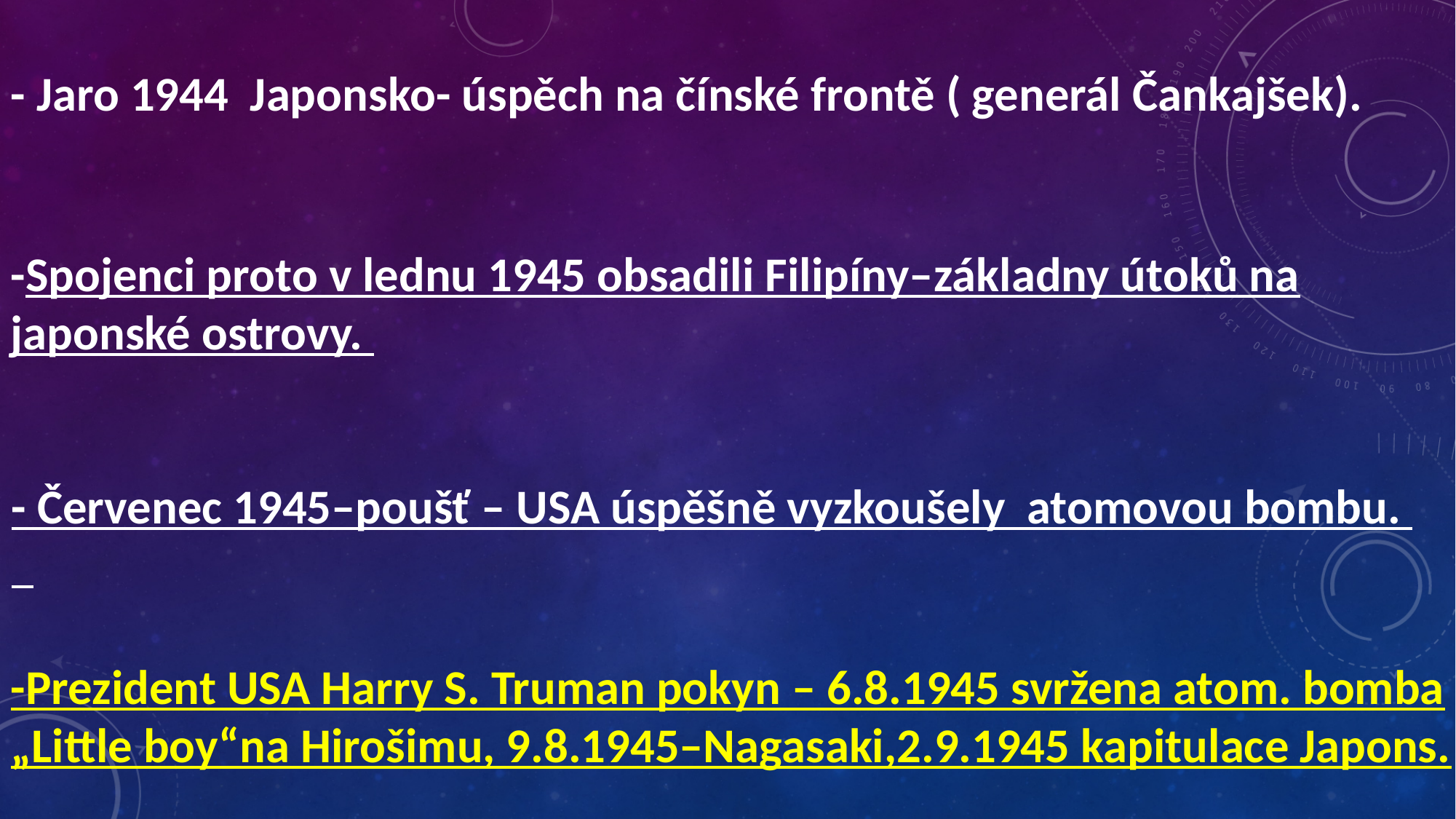

- Jaro 1944  Japonsko- úspěch na čínské frontě ( generál Čankajšek).
-Spojenci proto v lednu 1945 obsadili Filipíny–základny útoků na japonské ostrovy.
- Červenec 1945–poušť – USA úspěšně vyzkoušely  atomovou bombu.
-Prezident USA Harry S. Truman pokyn – 6.8.1945 svržena atom. bomba „Little boy“na Hirošimu, 9.8.1945–Nagasaki,2.9.1945 kapitulace Japons.